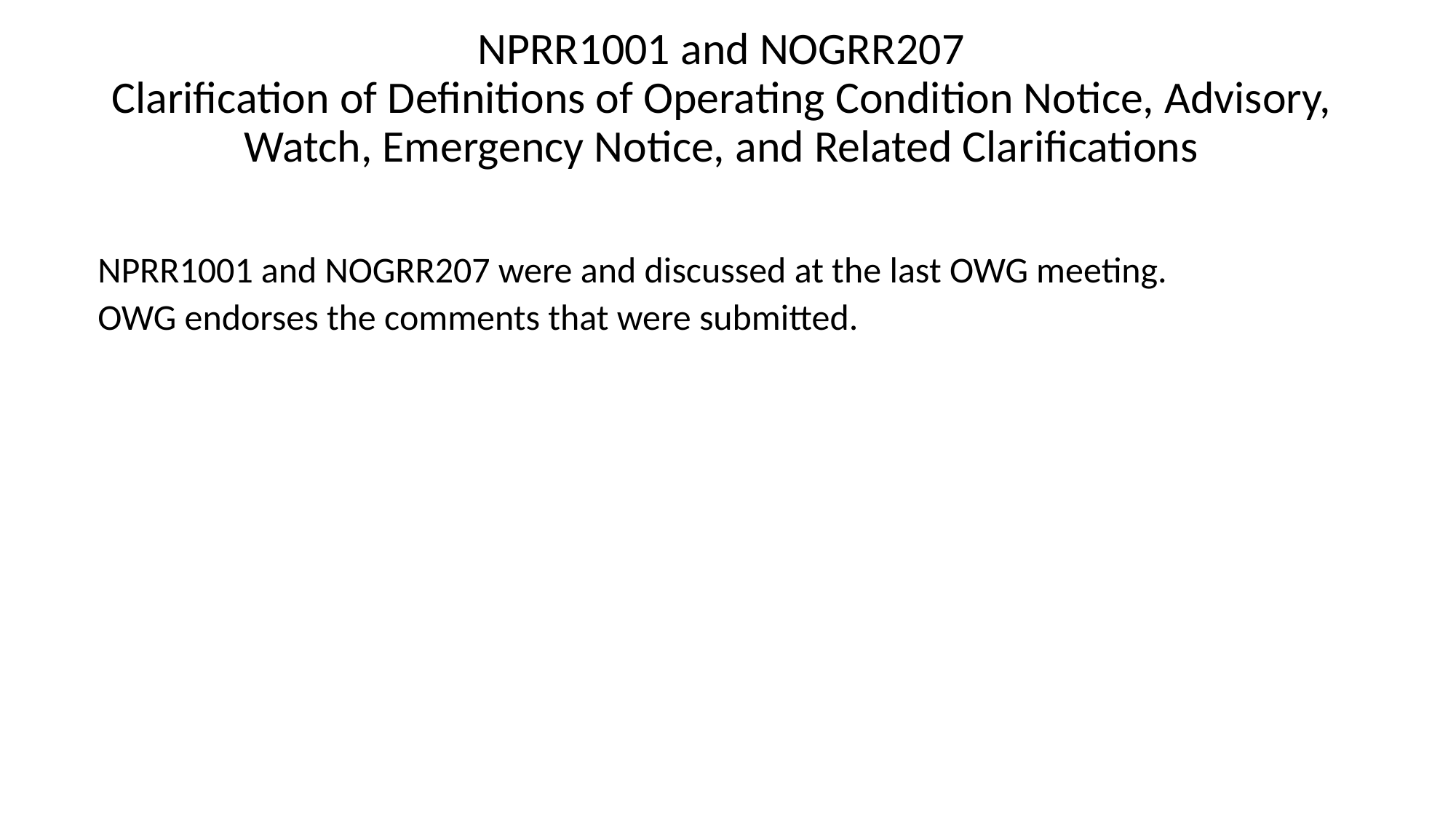

# NPRR1001 and NOGRR207 Clarification of Definitions of Operating Condition Notice, Advisory, Watch, Emergency Notice, and Related Clarifications

NPRR1001 and NOGRR207 were and discussed at the last OWG meeting.
OWG endorses the comments that were submitted.